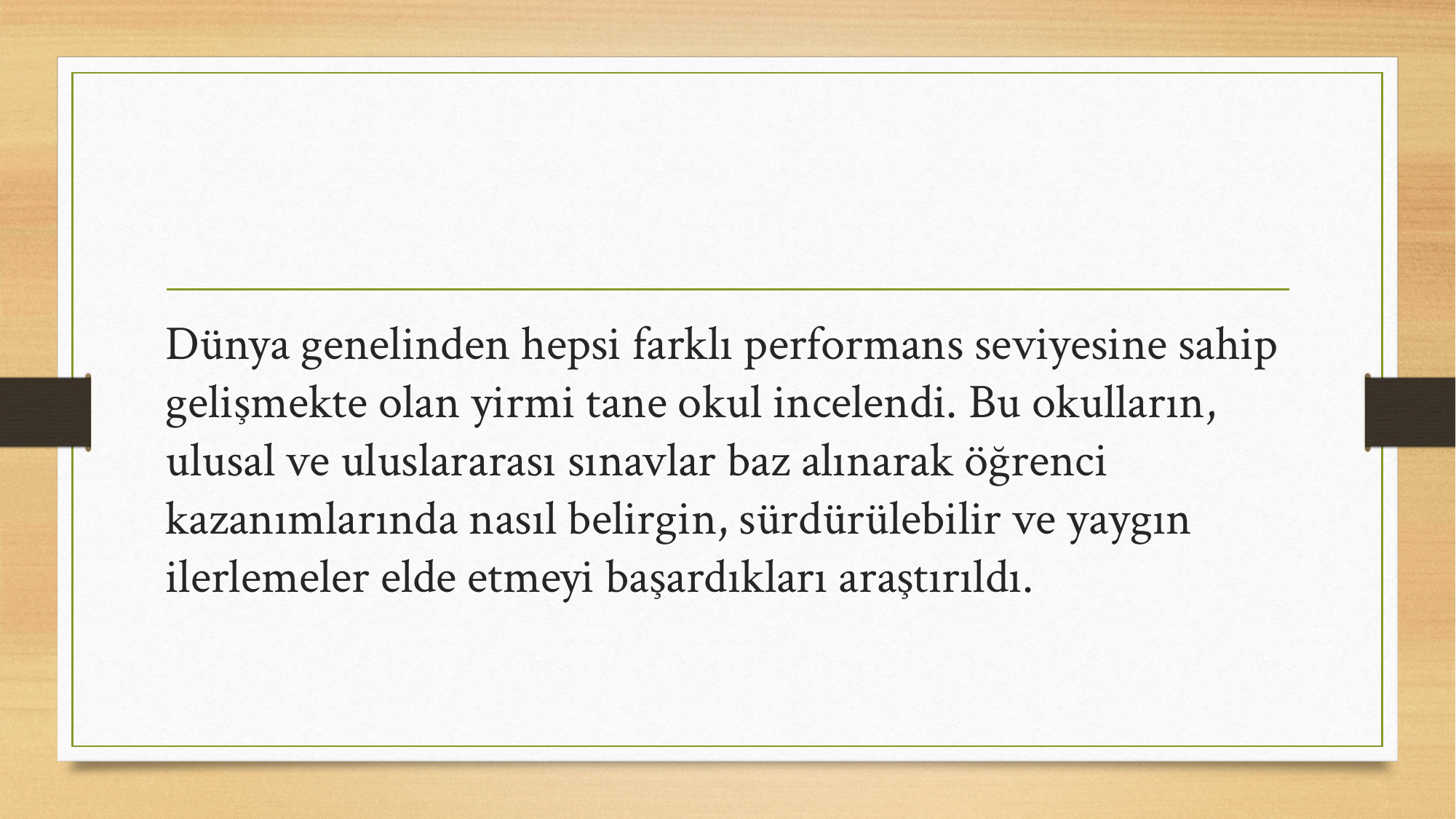

Dünya genelinden hepsi farklı performans seviyesine sahip gelişmekte olan yirmi tane okul incelendi. Bu okulların, ulusal ve uluslararası sınavlar baz alınarak öğrenci kazanımlarında nasıl belirgin, sürdürülebilir ve yaygın ilerlemeler elde etmeyi başardıkları araştırıldı.